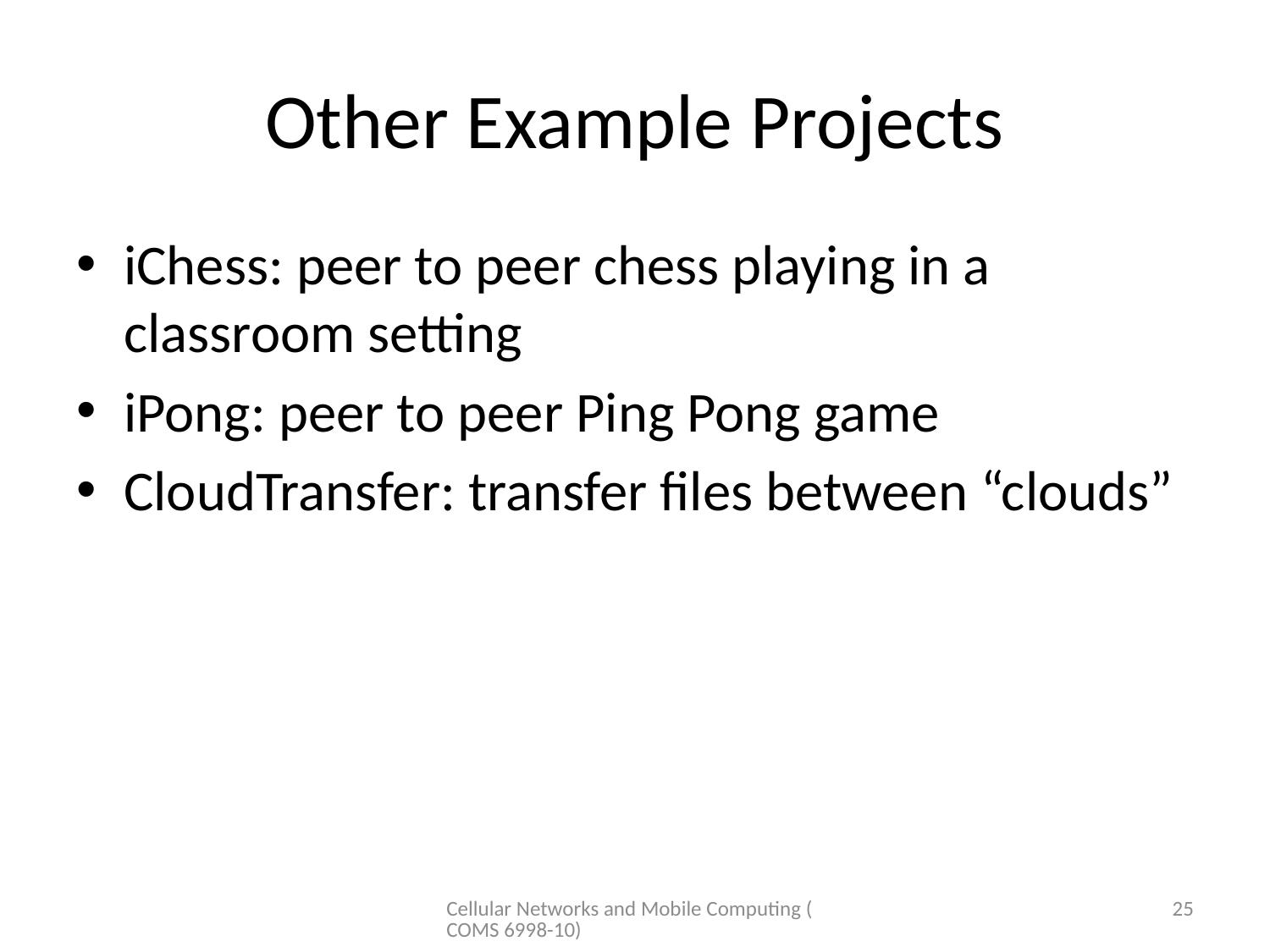

# Other Example Projects
iChess: peer to peer chess playing in a classroom setting
iPong: peer to peer Ping Pong game
CloudTransfer: transfer files between “clouds”
Cellular Networks and Mobile Computing (COMS 6998-10)
25